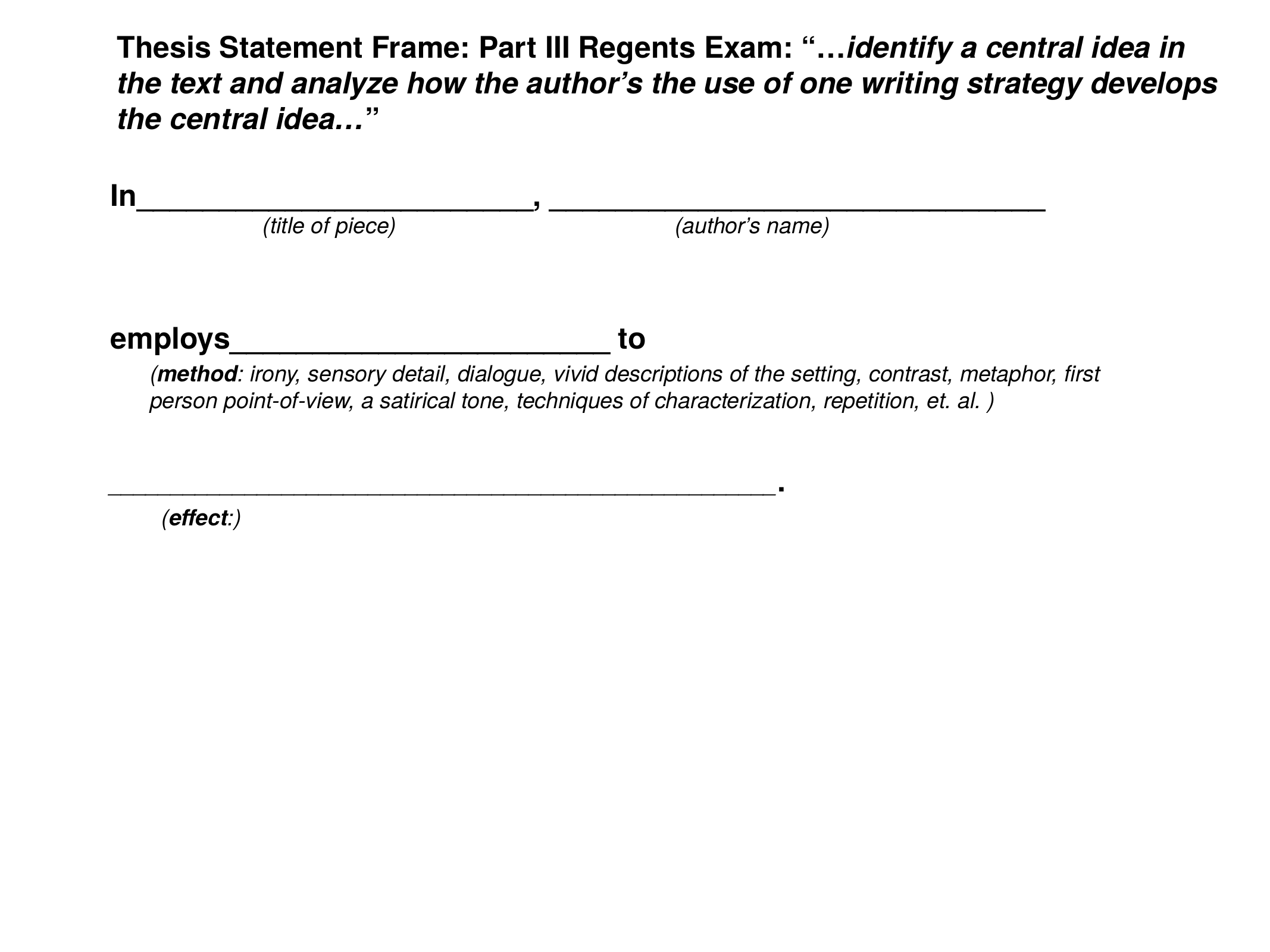

Thesis Statement Frame: Part III Regents Exam: “…identify a central idea in
the text and analyze how the author’s the use of one writing strategy develops
the central idea…”
In________________________, ______________________________

employs_______________________ to

______________________________________________________.
(title of piece)
(author’s name)
(method: irony, sensory detail, dialogue, vivid descriptions of the setting, contrast, metaphor, first person point-of-view, a satirical tone, techniques of characterization, repetition, et. al. )
(effect:)